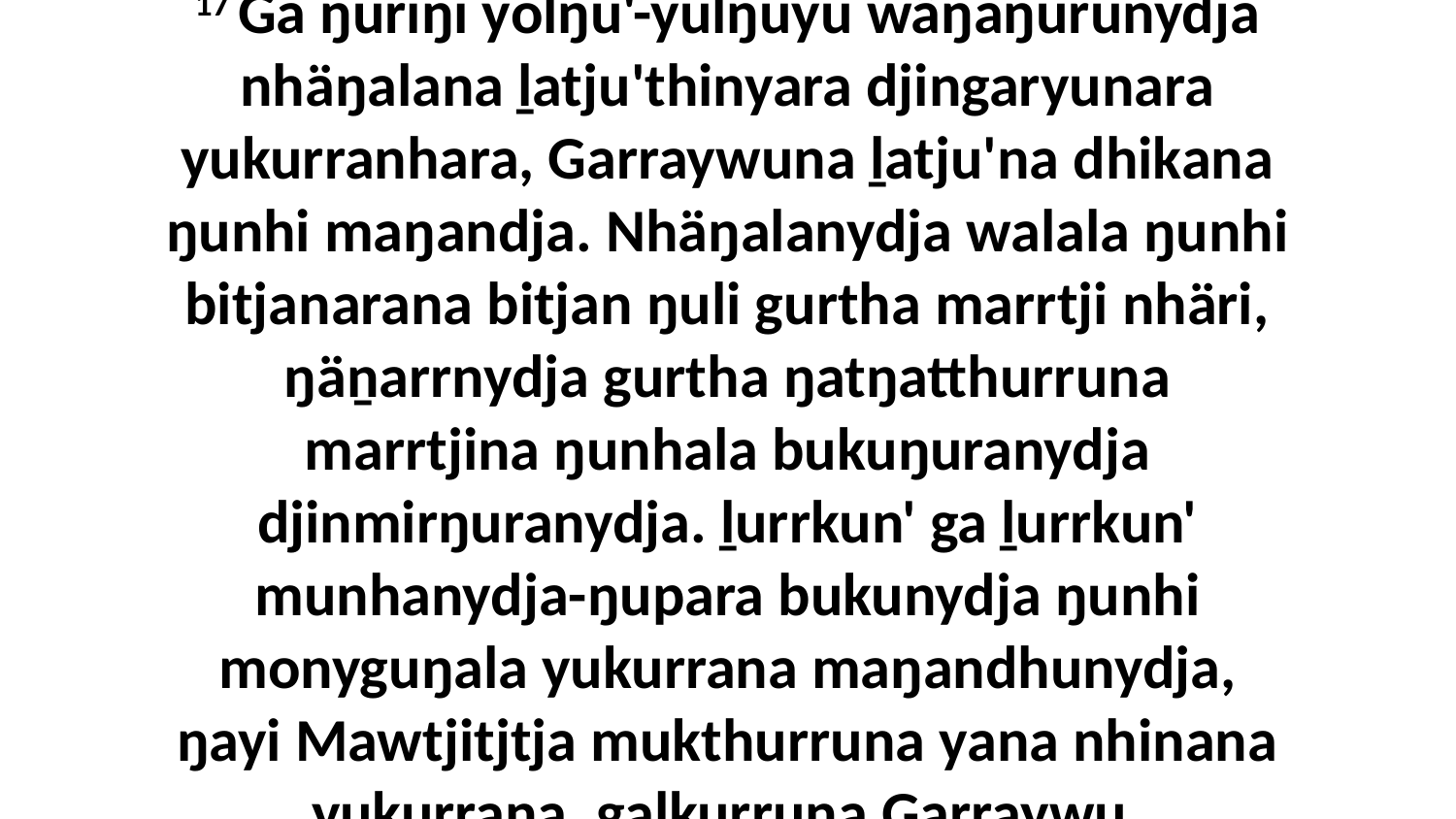

17 Ga ŋuriŋi yolŋu'-yulŋuyu wäŋaŋurunydja nhäŋalana ḻatju'thinyara djingaryunara yukurranhara, Garraywuna ḻatju'na dhikana ŋunhi maŋandja. Nhäŋalanydja walala ŋunhi bitjanarana bitjan ŋuli gurtha marrtji nhäri, ŋäṉarrnydja gurtha ŋatŋatthurruna marrtjina ŋunhala bukuŋuranydja djinmirŋuranydja. ḻurrkun' ga ḻurrkun' munhanydja-ŋupara bukunydja ŋunhi monyguŋala yukurrana maŋandhunydja, ŋayi Mawtjitjtja mukthurruna yana nhinana yukurrana, galkurruna Garraywu.